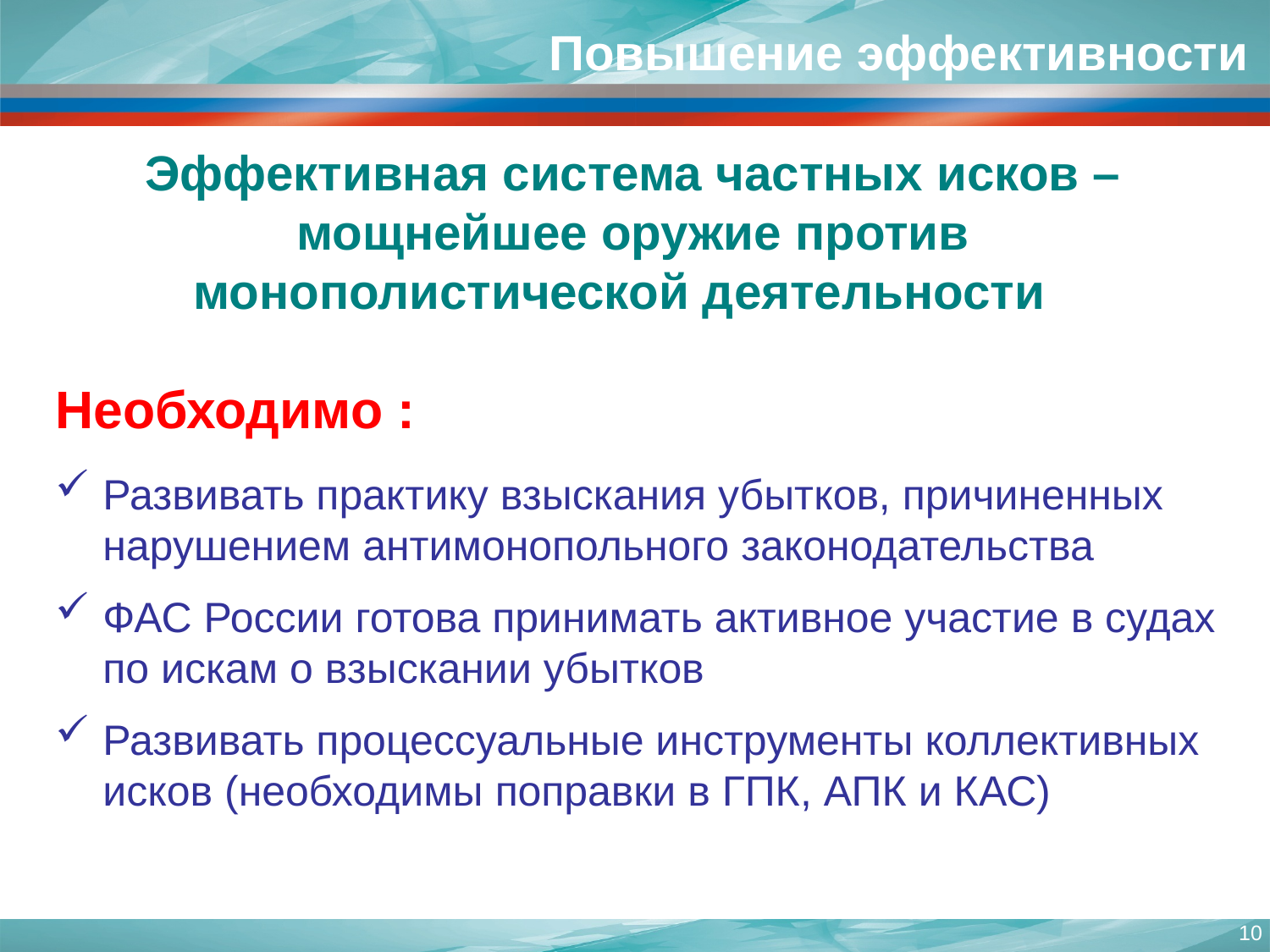

Повышение эффективности
Эффективная система частных исков – мощнейшее оружие против монополистической деятельности
Необходимо :
Развивать практику взыскания убытков, причиненных нарушением антимонопольного законодательства
ФАС России готова принимать активное участие в судах по искам о взыскании убытков
Развивать процессуальные инструменты коллективных исков (необходимы поправки в ГПК, АПК и КАС)
10